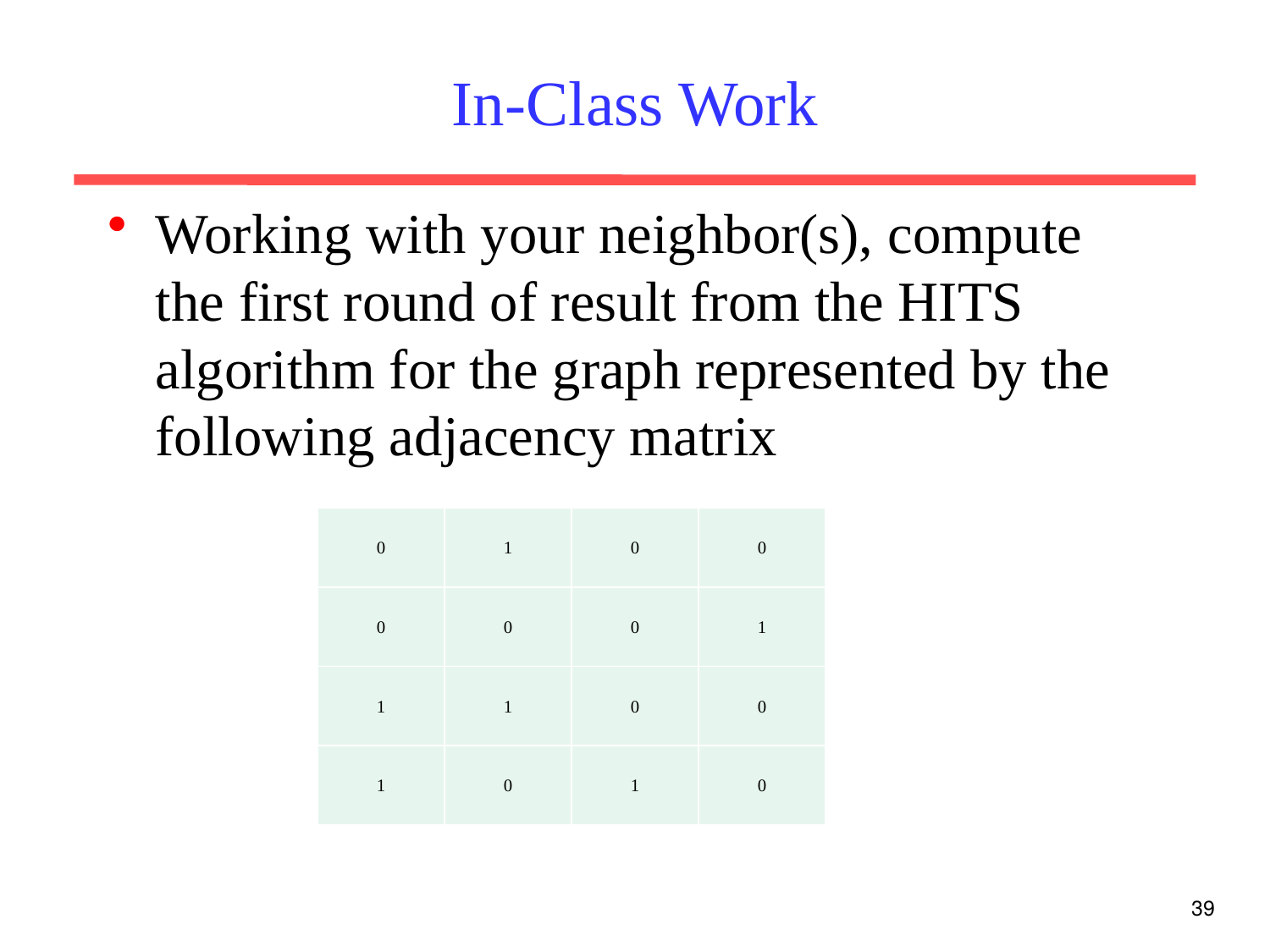

# In-Class Work
Working with your neighbor(s), compute the first round of result from the HITS algorithm for the graph represented by the following adjacency matrix

| 0 | 1 | 0 | 0 |
| --- | --- | --- | --- |
| 0 | 0 | 0 | 1 |
| 1 | 1 | 0 | 0 |
| 1 | 0 | 1 | 0 |
39